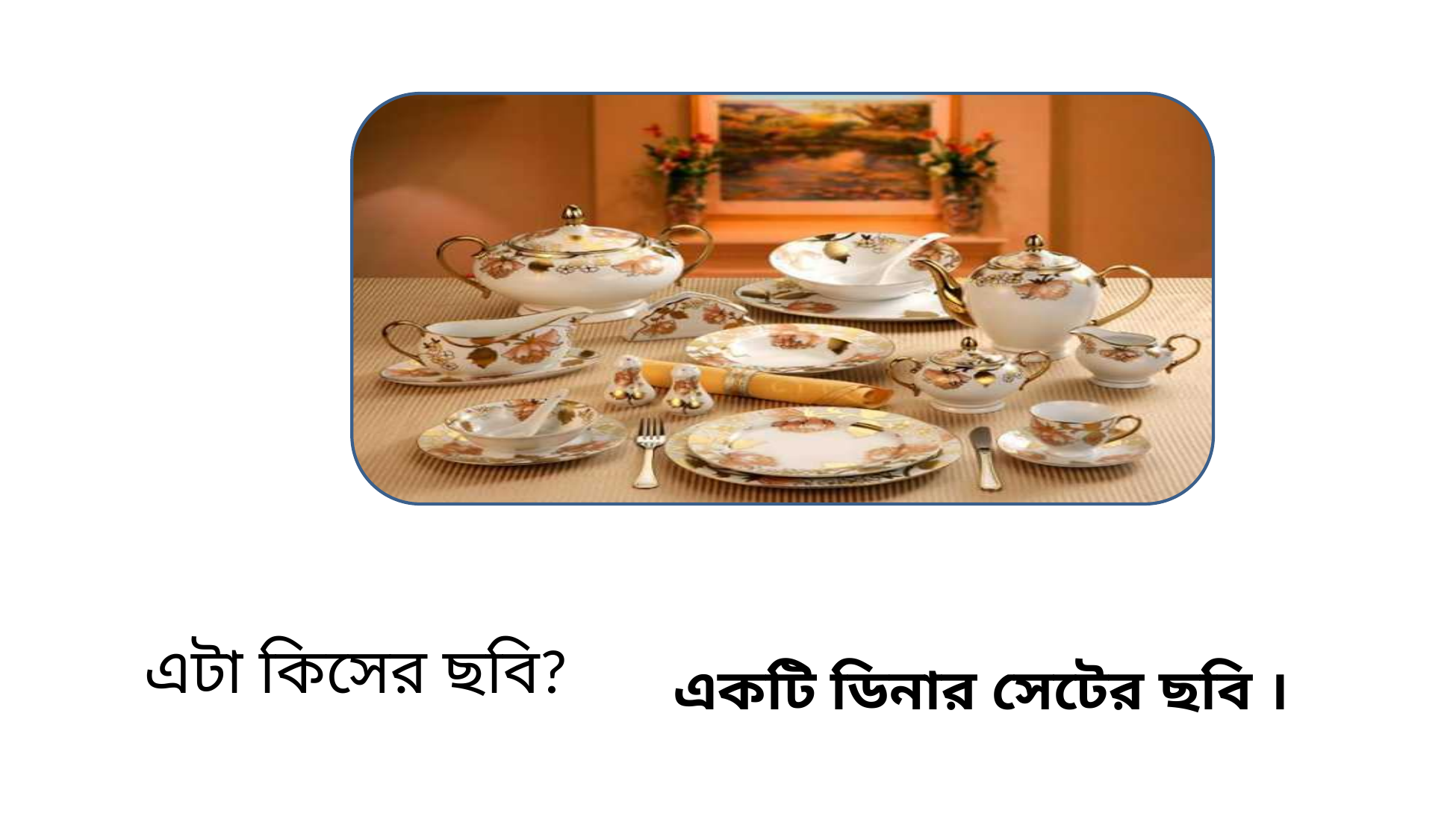

এটা কিসের ছবি?
একটি ডিনার সেটের ছবি ।